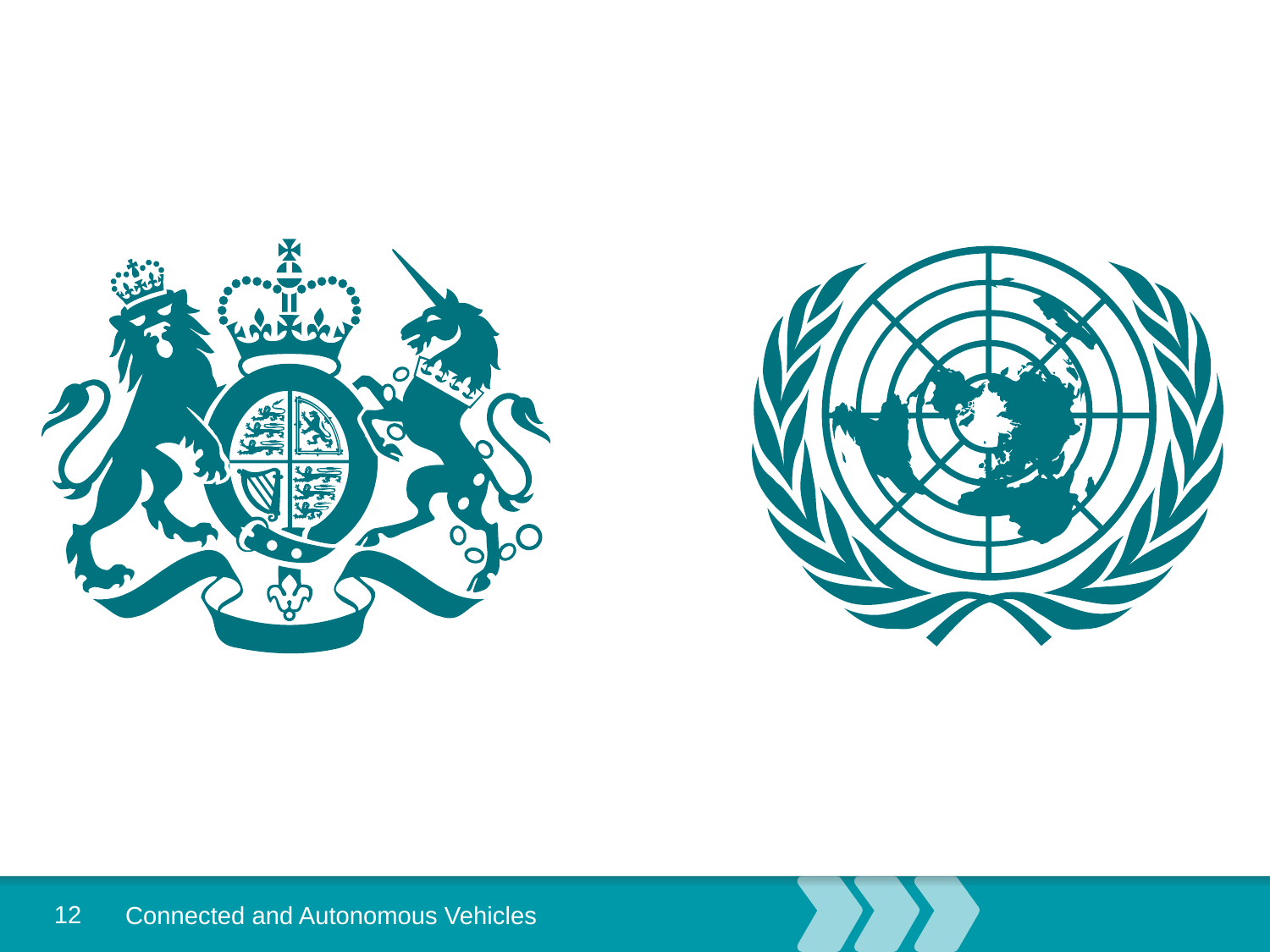

12
Connected and Autonomous Vehicles
April 16